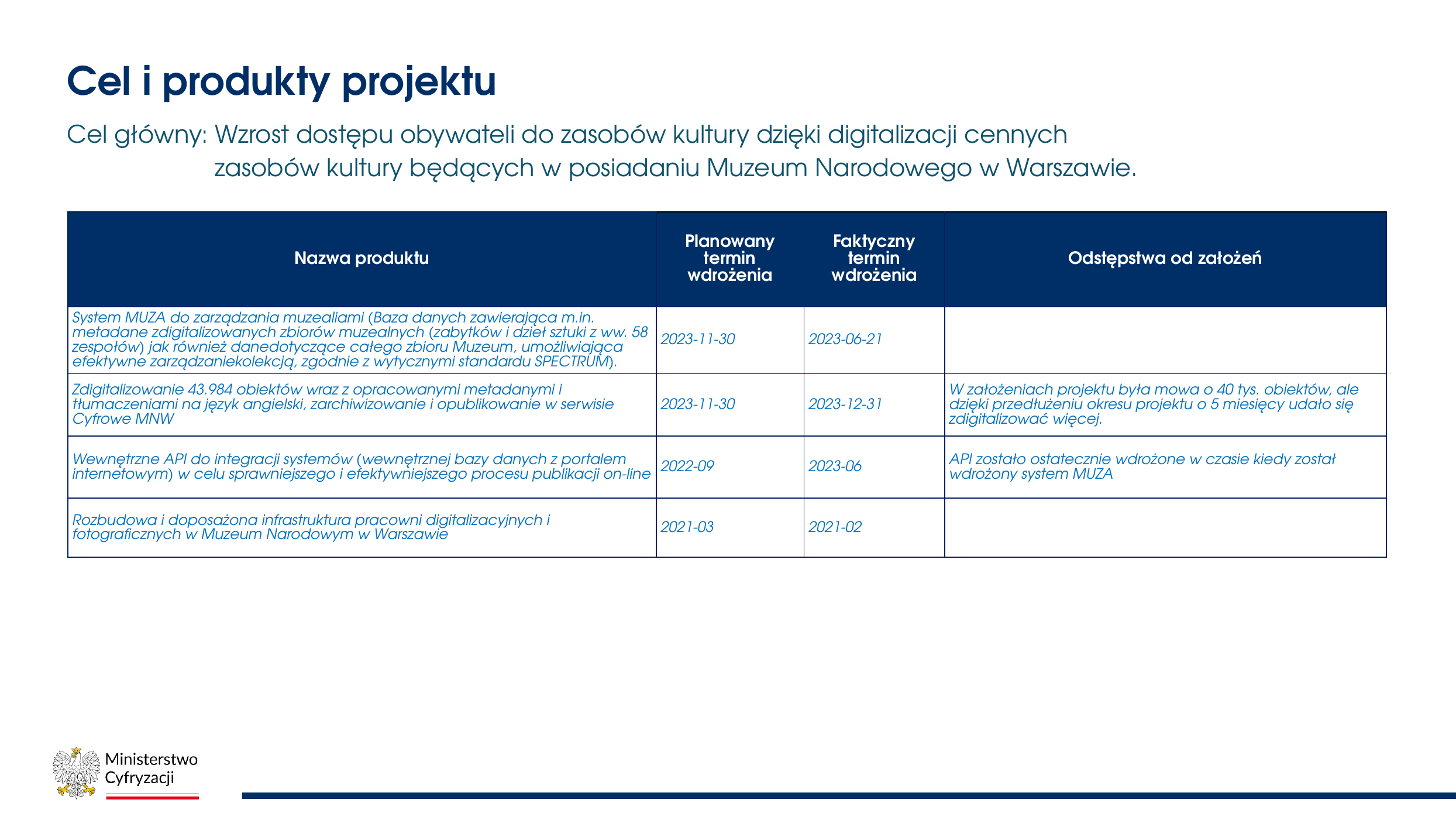

# Cel i produkty projektu
Cel główny: Wzrost dostępu obywateli do zasobów kultury dzięki digitalizacji cennych
                      zasobów kultury będących w posiadaniu Muzeum Narodowego w Warszawie.

| Nazwa produktu | Planowany termin wdrożenia | Faktyczny termin wdrożenia | Odstępstwa od założeń |
| --- | --- | --- | --- |
| System MUZA do zarządzania muzealiami (Baza danych zawierająca m.in. metadane zdigitalizowanych zbiorów muzealnych (zabytków i dzieł sztuki z ww. 58 zespołów) jak również danedotyczące całego zbioru Muzeum, umożliwiająca efektywne zarządzaniekolekcją, zgodnie z wytycznymi standardu SPECTRUM). | 2023-11-30 | 2023-06-21 |  |
| Zdigitalizowanie 43.984 obiektów wraz z opracowanymi metadanymi i tłumaczeniami na język angielski, zarchiwizowanie i opublikowanie w serwisie Cyfrowe MNW | 2023-11-30 | 2023-12-31 | W założeniach projektu była mowa o 40 tys. obiektów, ale dzięki przedłużeniu okresu projektu o 5 miesięcy udało się zdigitalizować więcej. |
| Wewnętrzne API do integracji systemów (wewnętrznej bazy danych z portalem internetowym) w celu sprawniejszego i efektywniejszego procesu publikacji on-line | 2022-09 | 2023-06 | API zostało ostatecznie wdrożone w czasie kiedy został wdrożony system MUZA |
| Rozbudowa i doposażona infrastruktura pracowni digitalizacyjnych i fotograficznych w Muzeum Narodowym w Warszawie | 2021-03 | 2021-02 |  |